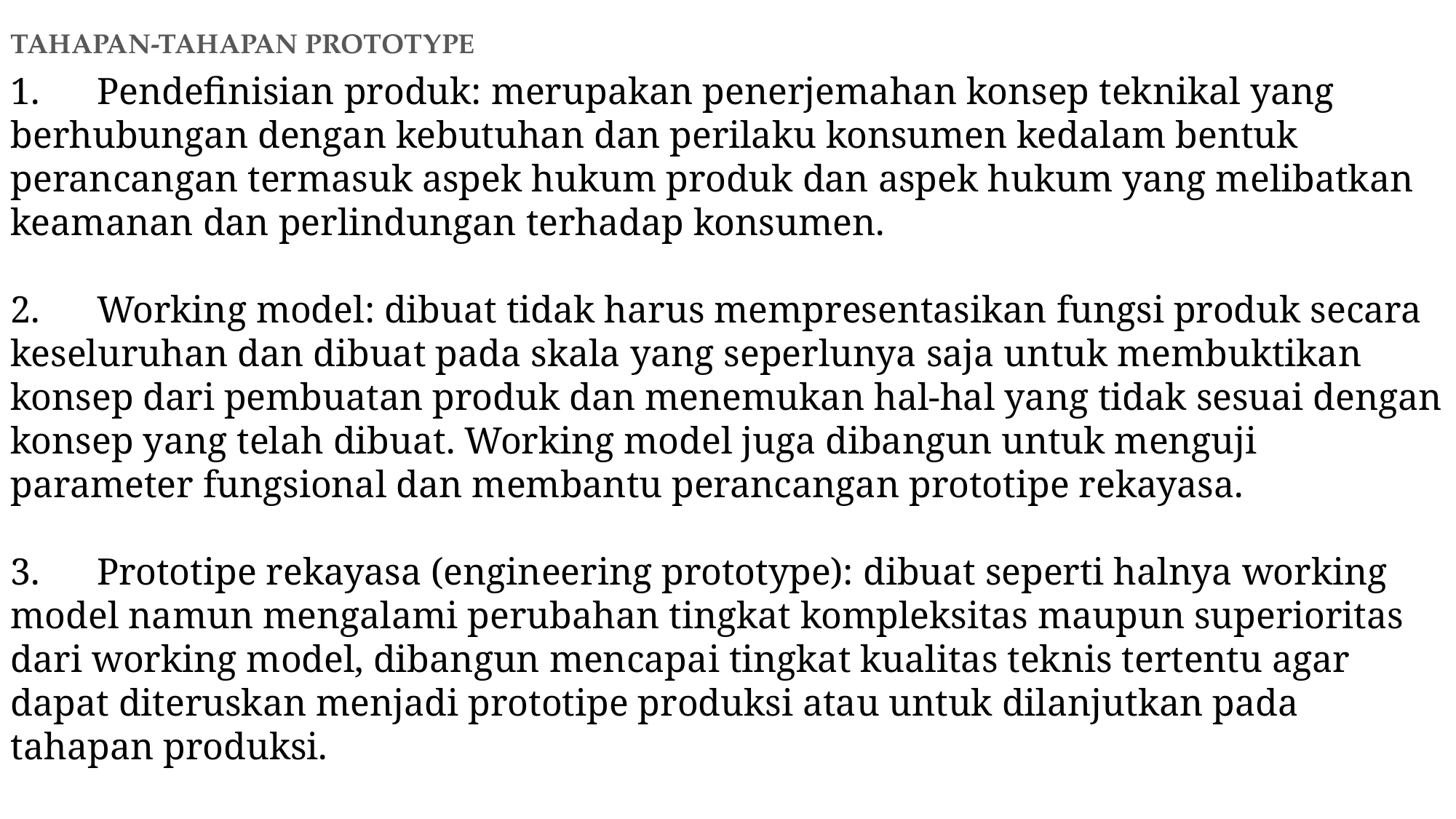

TAHAPAN-TAHAPAN PROTOTYPE
1.      Pendefinisian produk: merupakan penerjemahan konsep teknikal yang berhubungan dengan kebutuhan dan perilaku konsumen kedalam bentuk perancangan termasuk aspek hukum produk dan aspek hukum yang melibatkan keamanan dan perlindungan terhadap konsumen.

2.      Working model: dibuat tidak harus mempresentasikan fungsi produk secara keseluruhan dan dibuat pada skala yang seperlunya saja untuk membuktikan konsep dari pembuatan produk dan menemukan hal-hal yang tidak sesuai dengan konsep yang telah dibuat. Working model juga dibangun untuk menguji parameter fungsional dan membantu perancangan prototipe rekayasa.

3.      Prototipe rekayasa (engineering prototype): dibuat seperti halnya working model namun mengalami perubahan tingkat kompleksitas maupun superioritas dari working model, dibangun mencapai tingkat kualitas teknis tertentu agar dapat diteruskan menjadi prototipe produksi atau untuk dilanjutkan pada tahapan produksi.